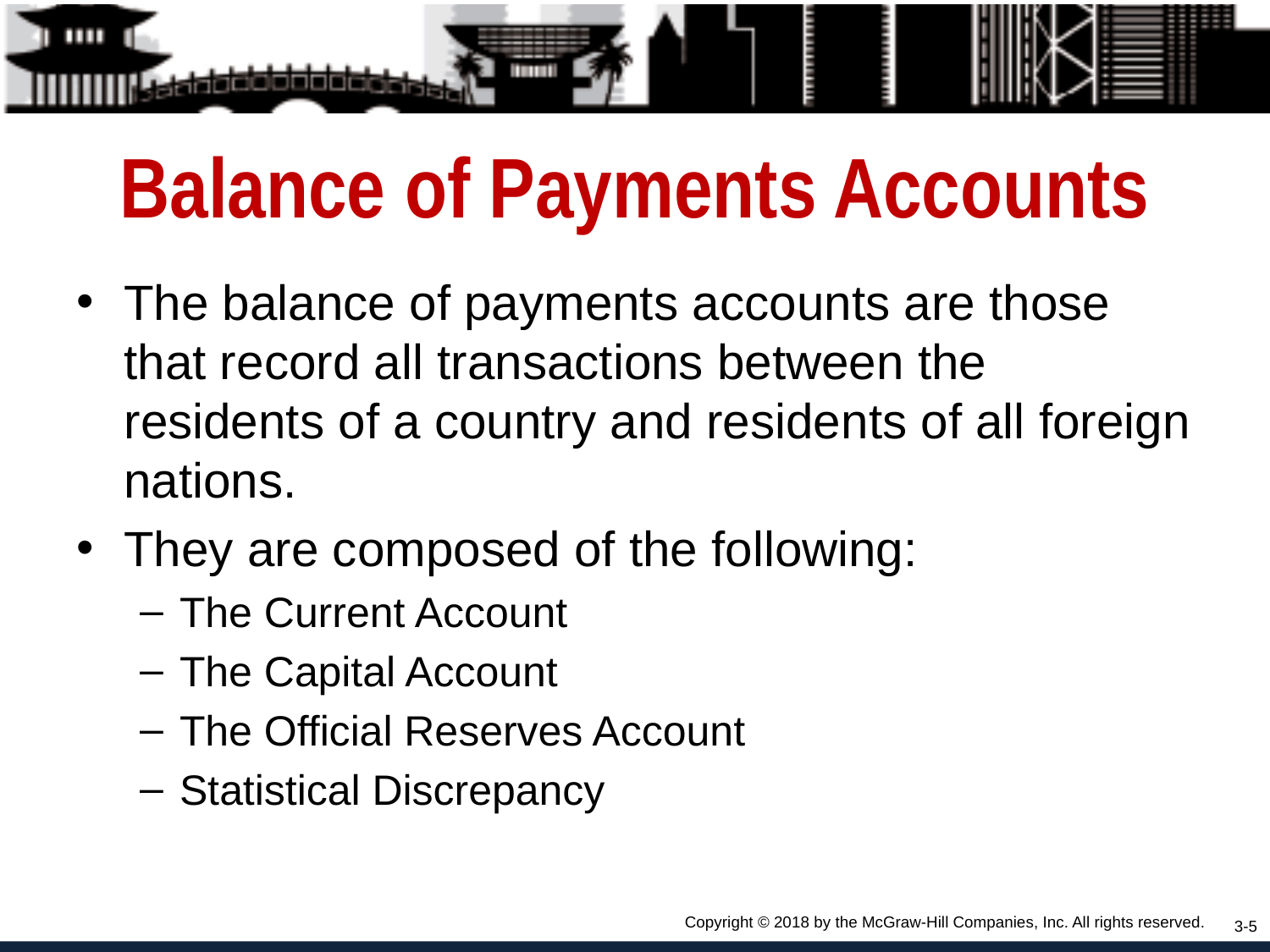

# Balance of Payments Accounts
The balance of payments accounts are those that record all transactions between the residents of a country and residents of all foreign nations.
They are composed of the following:
The Current Account
The Capital Account
The Official Reserves Account
Statistical Discrepancy
Copyright © 2018 by the McGraw-Hill Companies, Inc. All rights reserved.

3-5